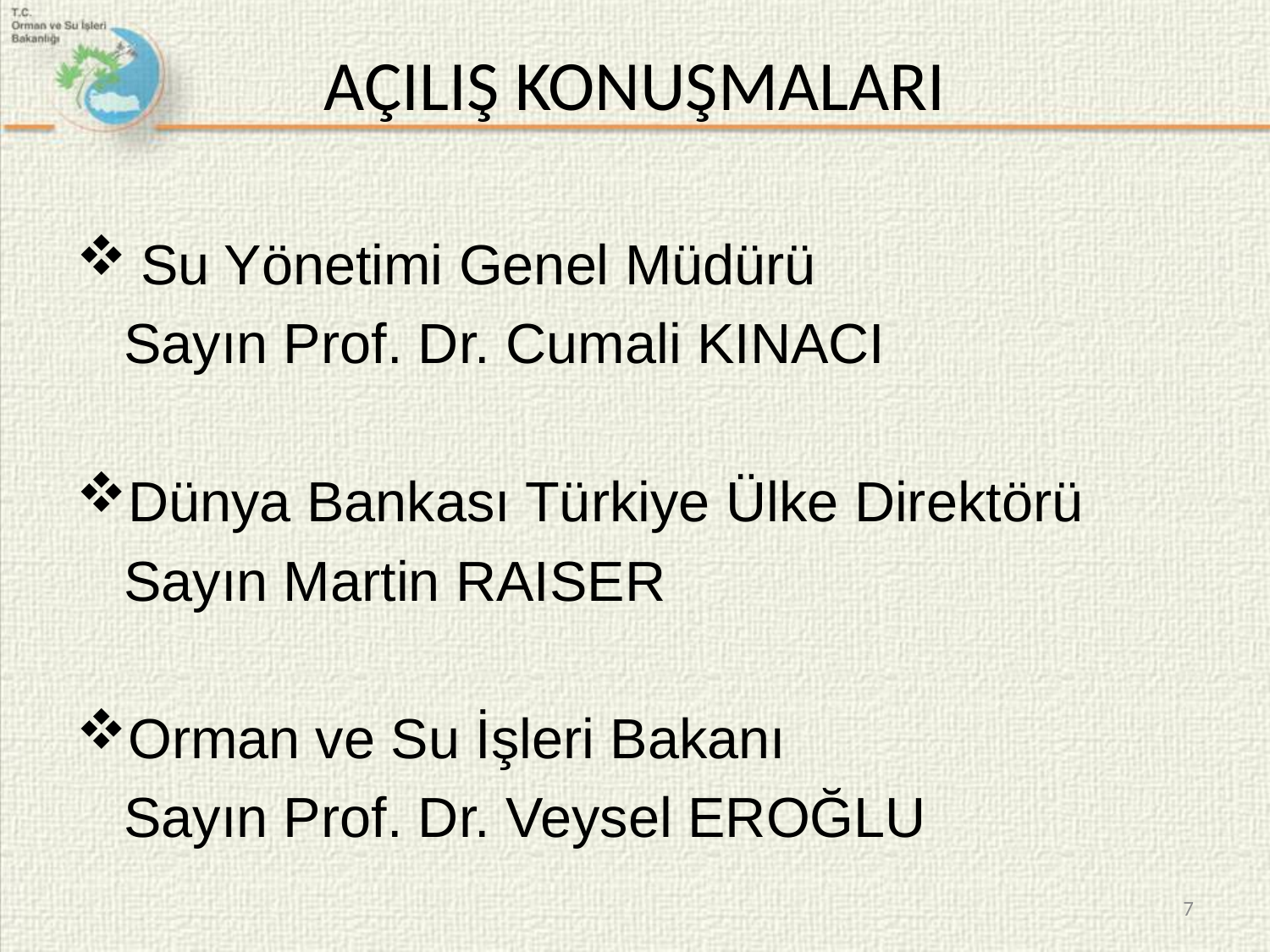

# AÇILIŞ KONUŞMALARI
 Su Yönetimi Genel Müdürü
	Sayın Prof. Dr. Cumali KINACI

Dünya Bankası Türkiye Ülke Direktörü
	Sayın Martin RAISER

Orman ve Su İşleri Bakanı
	Sayın Prof. Dr. Veysel EROĞLU
7